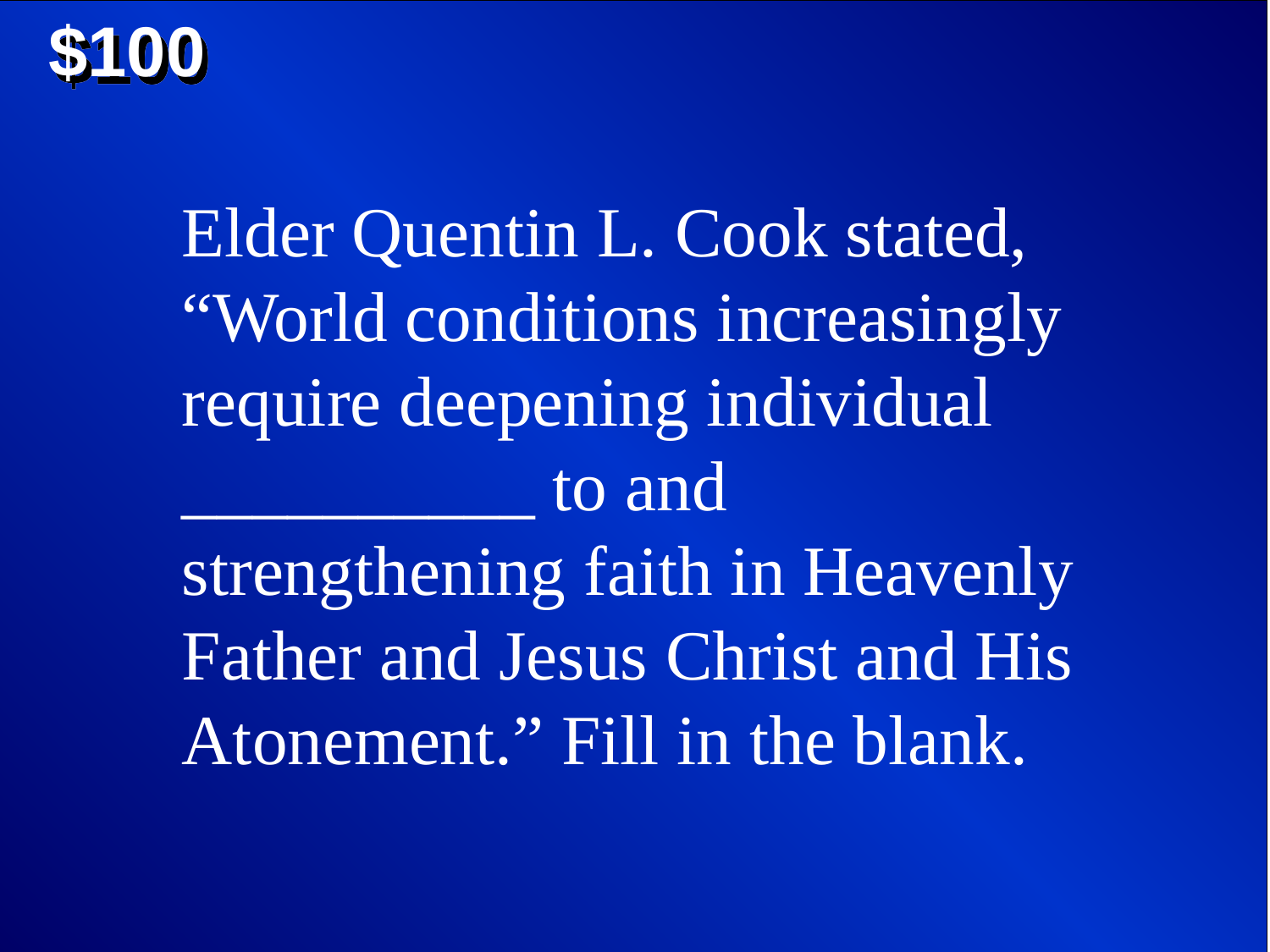

$100

Elder Quentin L. Cook stated, “World conditions increasingly require deepening individual __________ to and strengthening faith in Heavenly Father and Jesus Christ and His Atonement.” Fill in the blank.